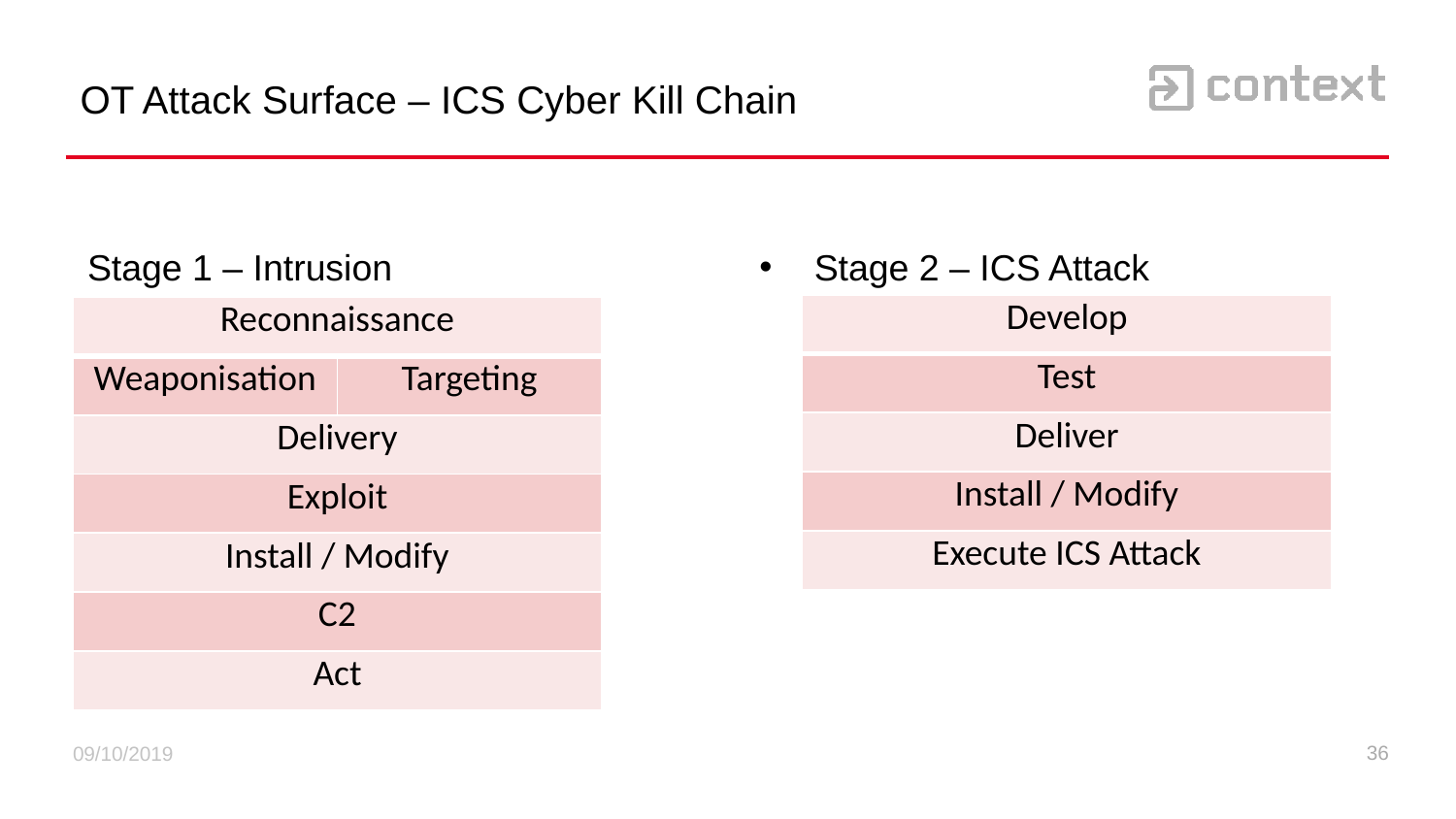

OT Attack Surface – ICS Cyber Kill Chain
Stage 1 – Intrusion

Stage 2 – ICS Attack
| Develop |
| --- |
| Test |
| Deliver |
| Install / Modify |
| Execute ICS Attack |
| Reconnaissance |  |
| --- | --- |
| Weaponisation | Targeting |
| Delivery |  |
| Exploit |  |
| Install / Modify |  |
| C2 |  |
| Act |  |
09/10/2019